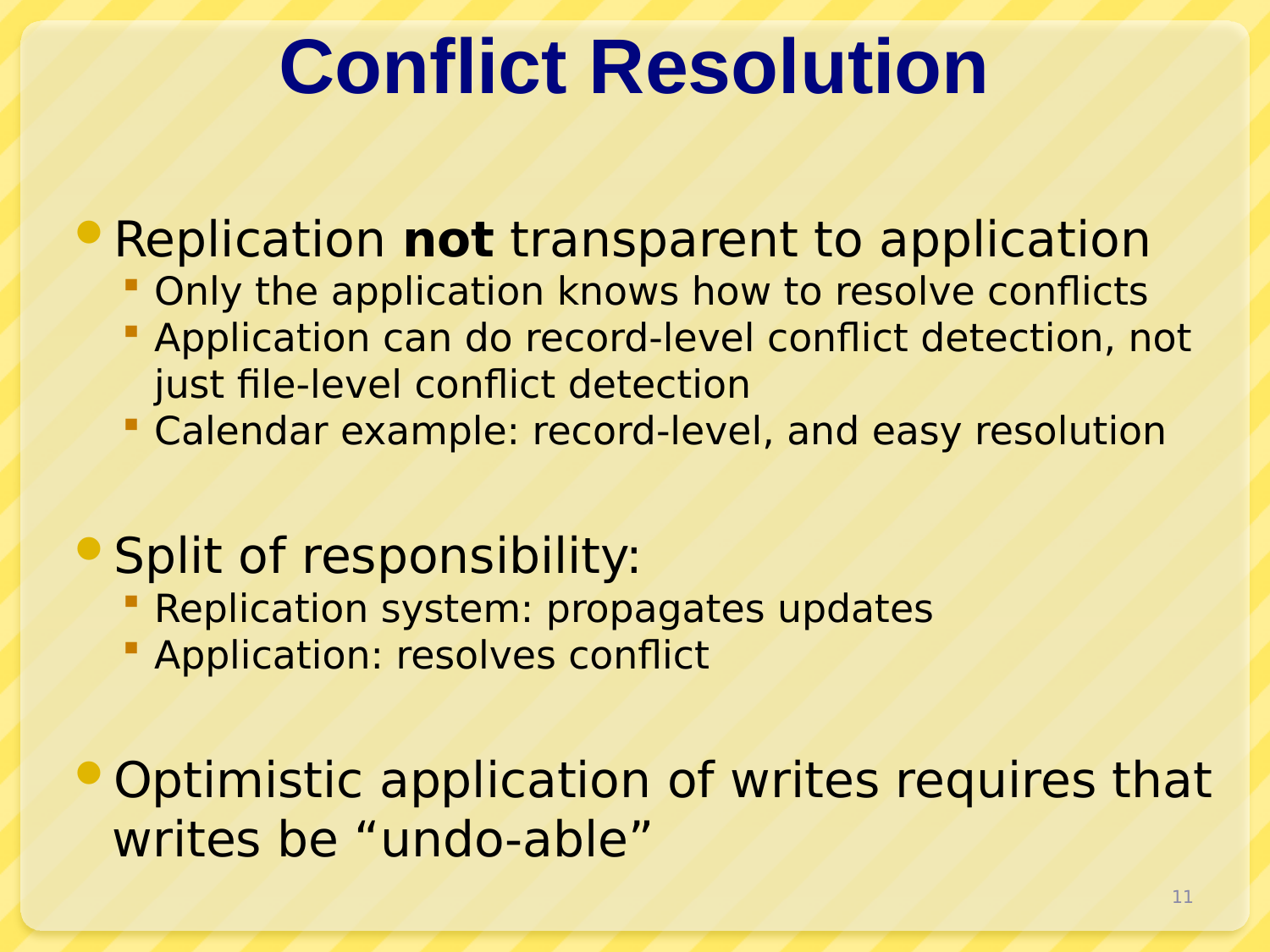

# Conflict Resolution
Replication not transparent to application
Only the application knows how to resolve conflicts
Application can do record-level conflict detection, not just file-level conflict detection
Calendar example: record-level, and easy resolution

Split of responsibility:
Replication system: propagates updates
Application: resolves conflict

Optimistic application of writes requires that writes be “undo-able”
11